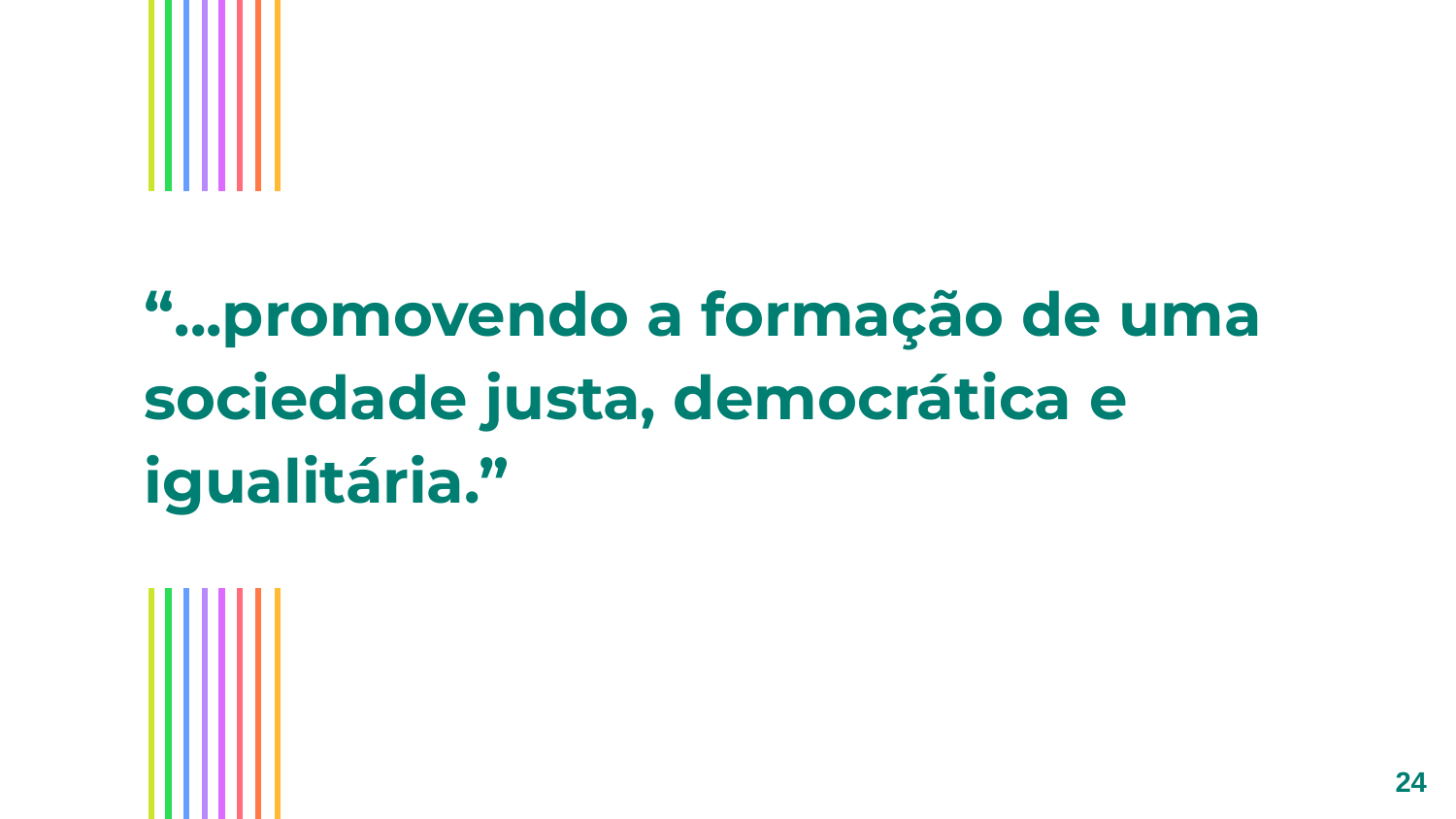

# “...promovendo a formação de uma sociedade justa, democrática e igualitária.”
24